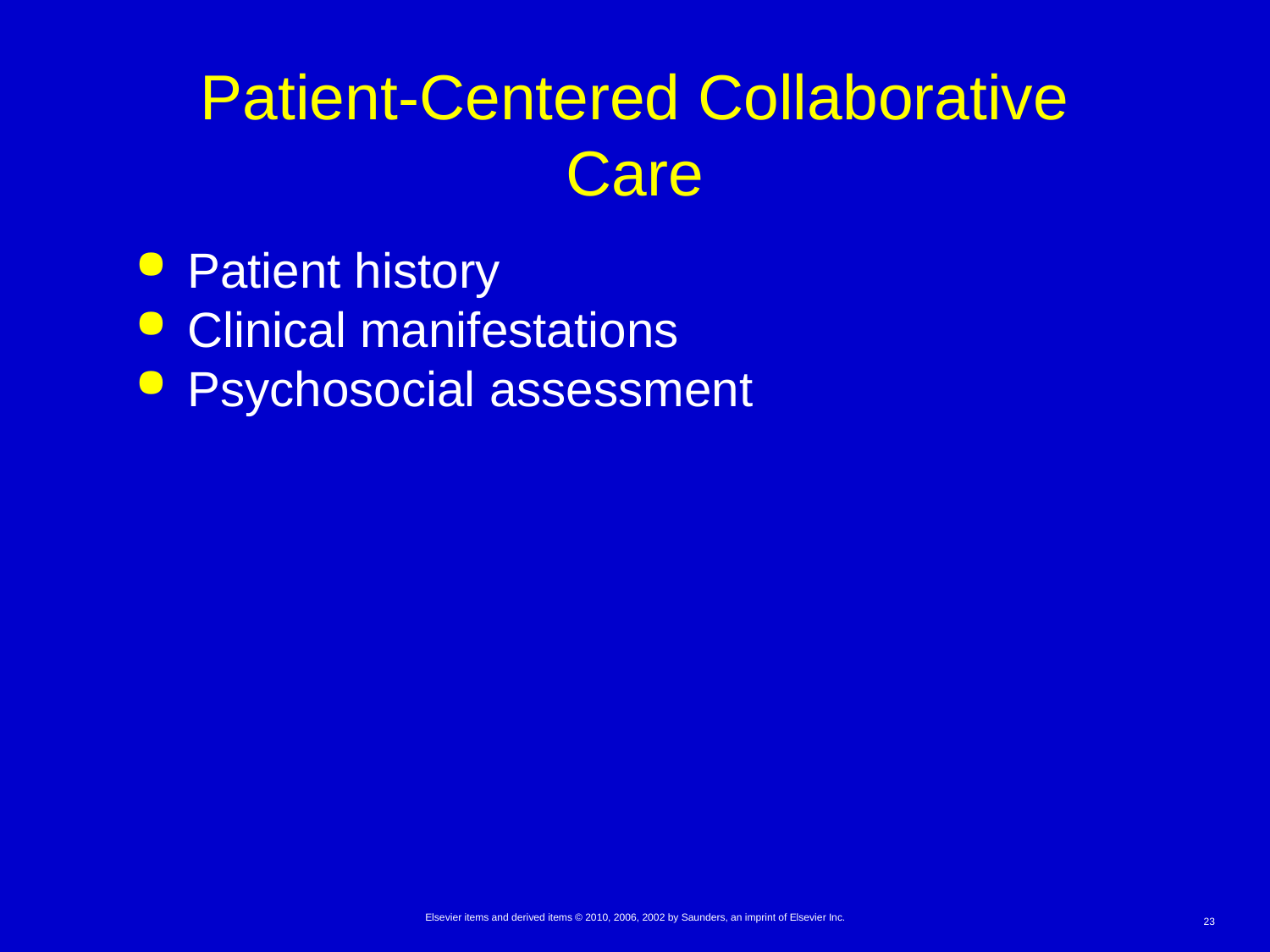

# Patient-Centered Collaborative Care
Patient history
Clinical manifestations
Psychosocial assessment